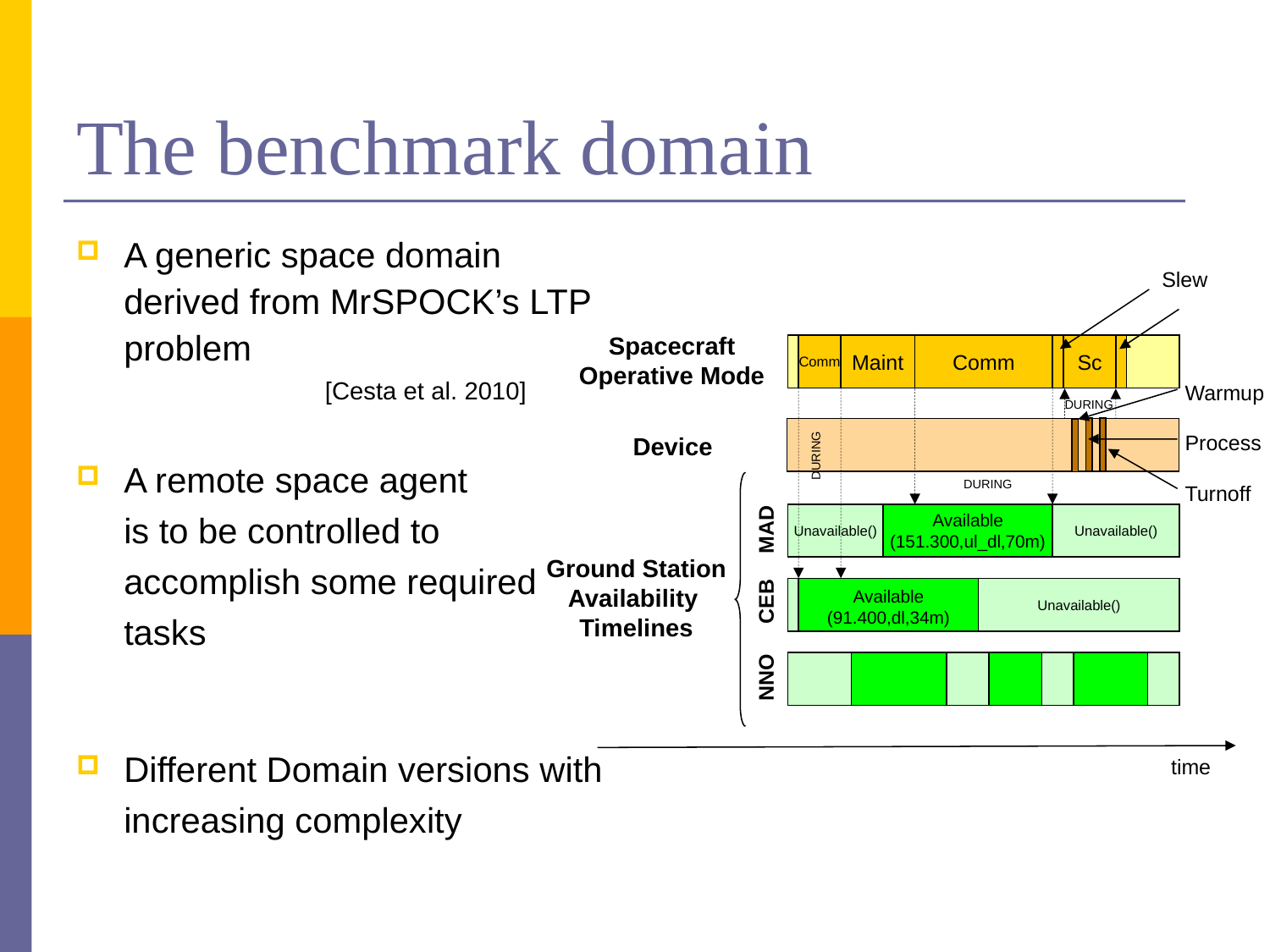

# The benchmark domain
A generic space domain derived from MrSPOCK’s LTP problem

A remote space agent
is to be controlled to accomplish some required tasks

Different Domain versions with increasing complexity

Slew

Spacecraft
Operative Mode

Comm
Maint
Comm

Sc

Warmup

Process

Turnoff

DURING

Device

DURING

DURING

Unavailable()
Available
(151.300,ul_dl,70m)
Unavailable()
MAD
Ground Station
Availability
Timelines

Available
(91.400,dl,34m)

Unavailable()
CEB

NNO

time
[Cesta et al. 2010]